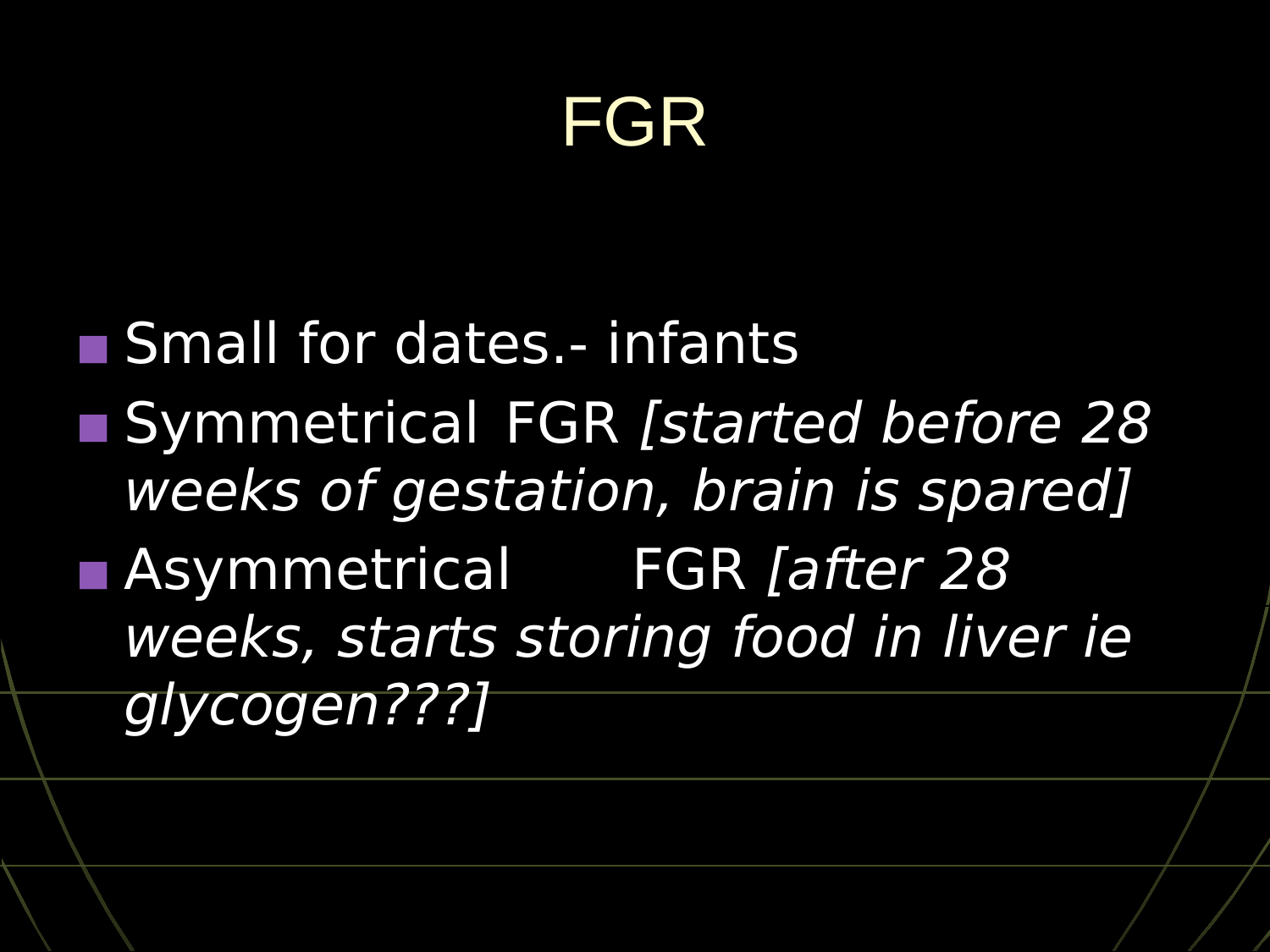

# FGR

Small for dates.- infants
Symmetrical 	FGR [started before 28 weeks of gestation, brain is spared]
Asymmetrical 	FGR [after 28 weeks, starts storing food in liver ie glycogen???]